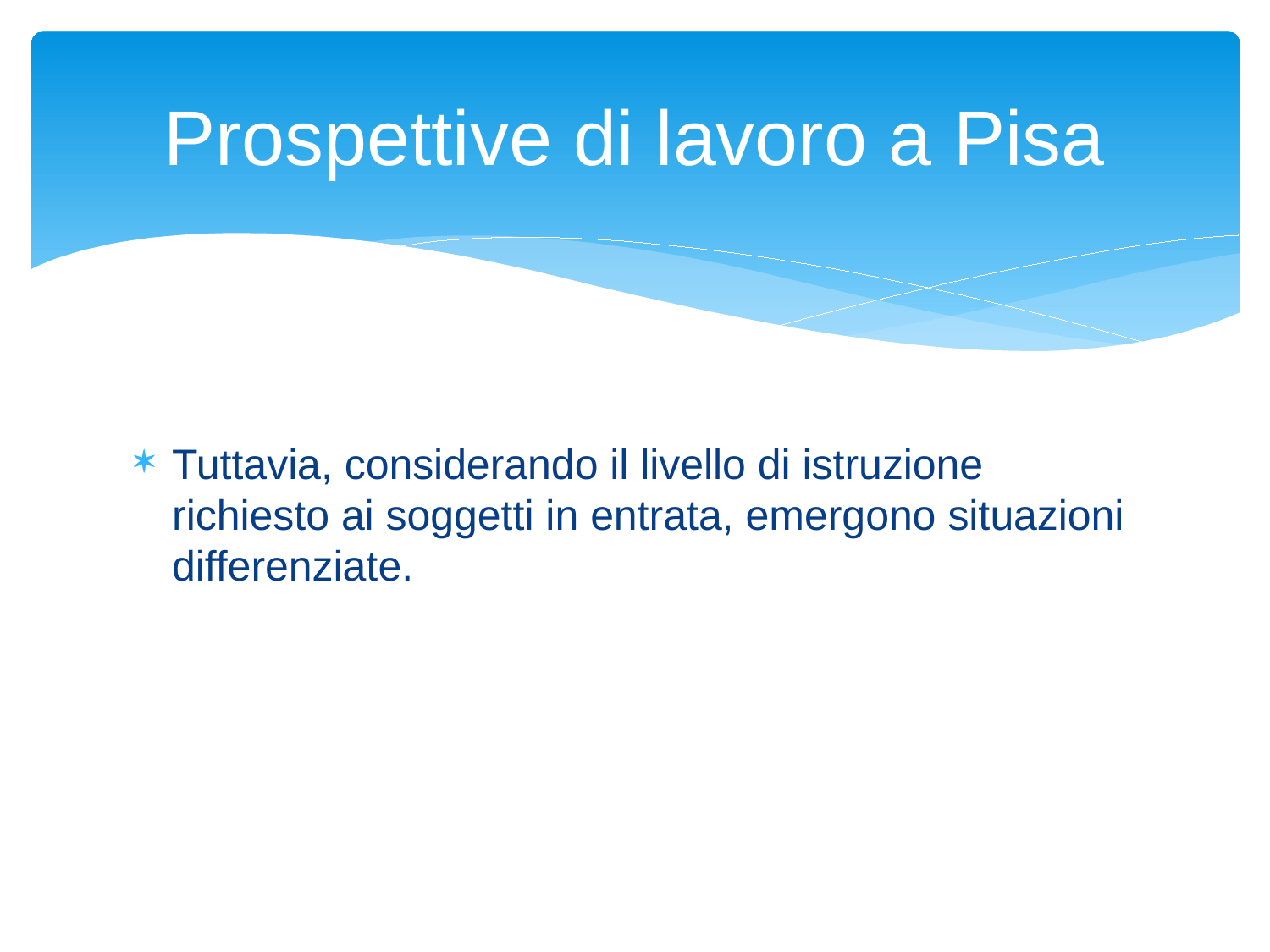

# Prospettive di lavoro a Pisa

Tuttavia, considerando il livello di istruzione richiesto ai soggetti in entrata, emergono situazioni differenziate.